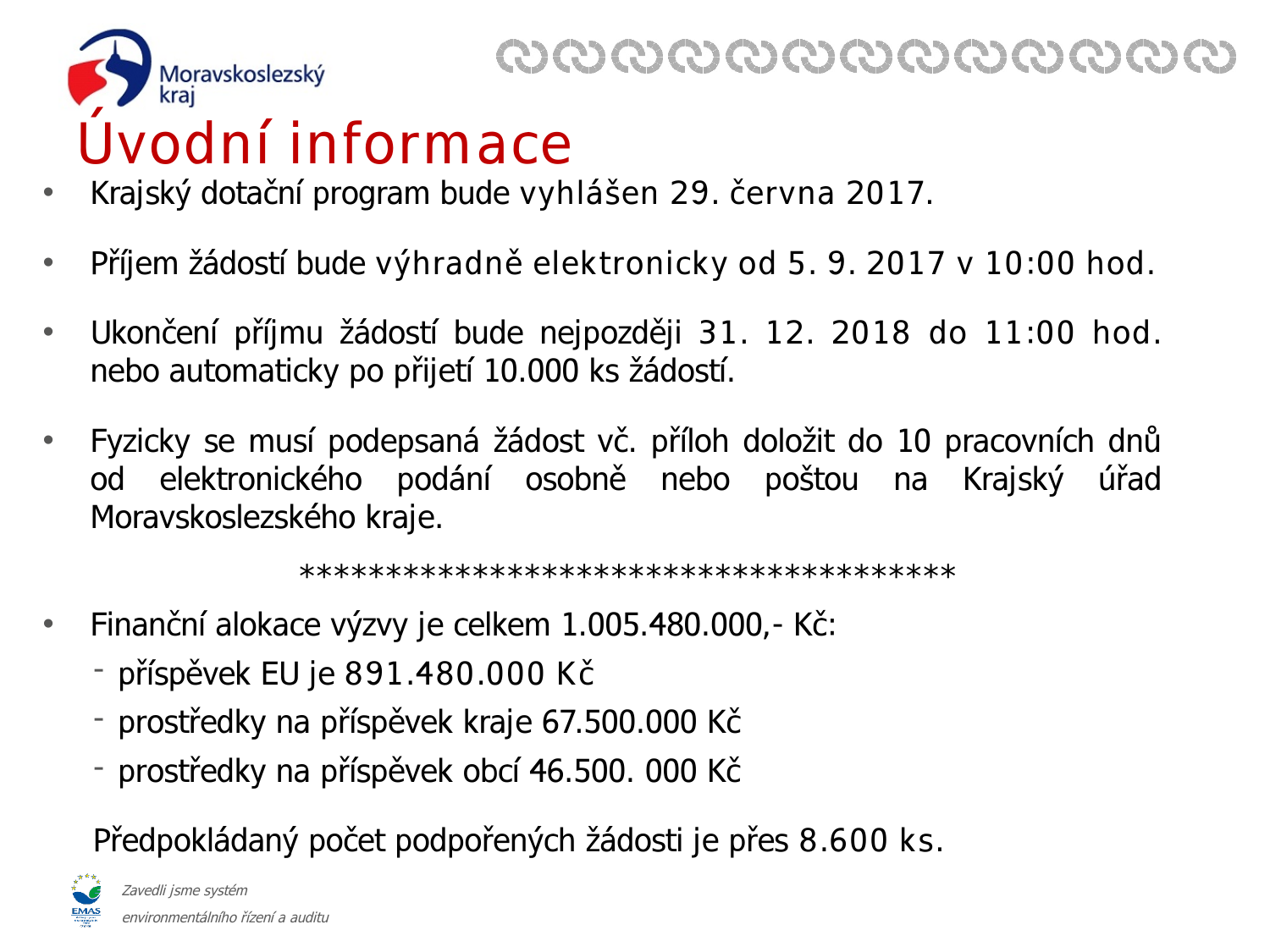

# Úvodní informace
Krajský dotační program bude vyhlášen 29. června 2017.
Příjem žádostí bude výhradně elektronicky od 5. 9. 2017 v 10:00 hod.
Ukončení příjmu žádostí bude nejpozději 31. 12. 2018 do 11:00 hod. nebo automaticky po přijetí 10.000 ks žádostí.
Fyzicky se musí podepsaná žádost vč. příloh doložit do 10 pracovních dnů od elektronického podání osobně nebo poštou na Krajský úřad Moravskoslezského kraje.
**************************************
Finanční alokace výzvy je celkem 1.005.480.000,- Kč:
příspěvek EU je 891.480.000 Kč
prostředky na příspěvek kraje 67.500.000 Kč
prostředky na příspěvek obcí 46.500. 000 Kč
Předpokládaný počet podpořených žádosti je přes 8.600 ks.